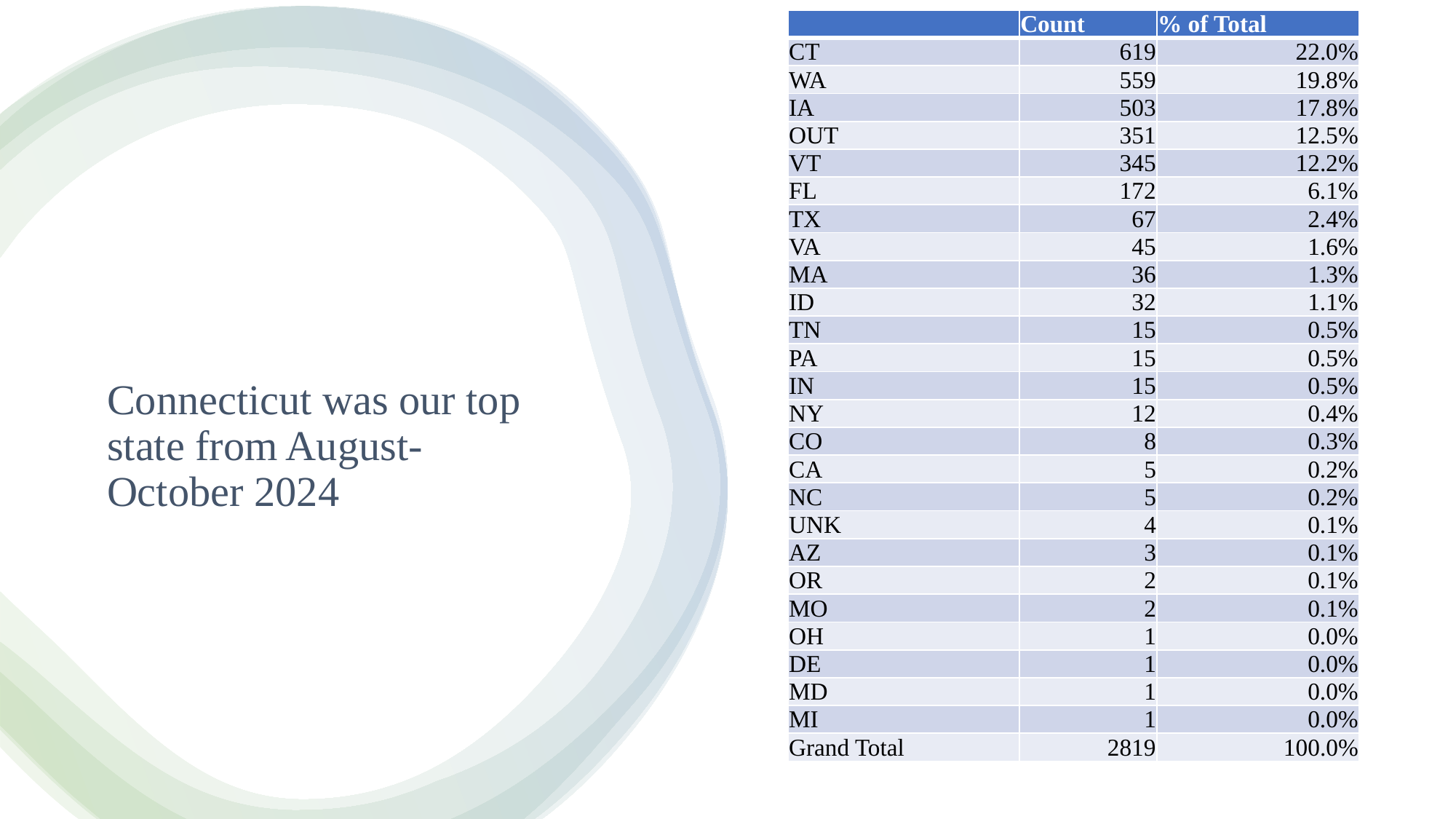

|  | Count | % of Total |
| --- | --- | --- |
| CT | 619 | 22.0% |
| WA | 559 | 19.8% |
| IA | 503 | 17.8% |
| OUT | 351 | 12.5% |
| VT | 345 | 12.2% |
| FL | 172 | 6.1% |
| TX | 67 | 2.4% |
| VA | 45 | 1.6% |
| MA | 36 | 1.3% |
| ID | 32 | 1.1% |
| TN | 15 | 0.5% |
| PA | 15 | 0.5% |
| IN | 15 | 0.5% |
| NY | 12 | 0.4% |
| CO | 8 | 0.3% |
| CA | 5 | 0.2% |
| NC | 5 | 0.2% |
| UNK | 4 | 0.1% |
| AZ | 3 | 0.1% |
| OR | 2 | 0.1% |
| MO | 2 | 0.1% |
| OH | 1 | 0.0% |
| DE | 1 | 0.0% |
| MD | 1 | 0.0% |
| MI | 1 | 0.0% |
| Grand Total | 2819 | 100.0% |
# Connecticut was our top state from August-October 2024